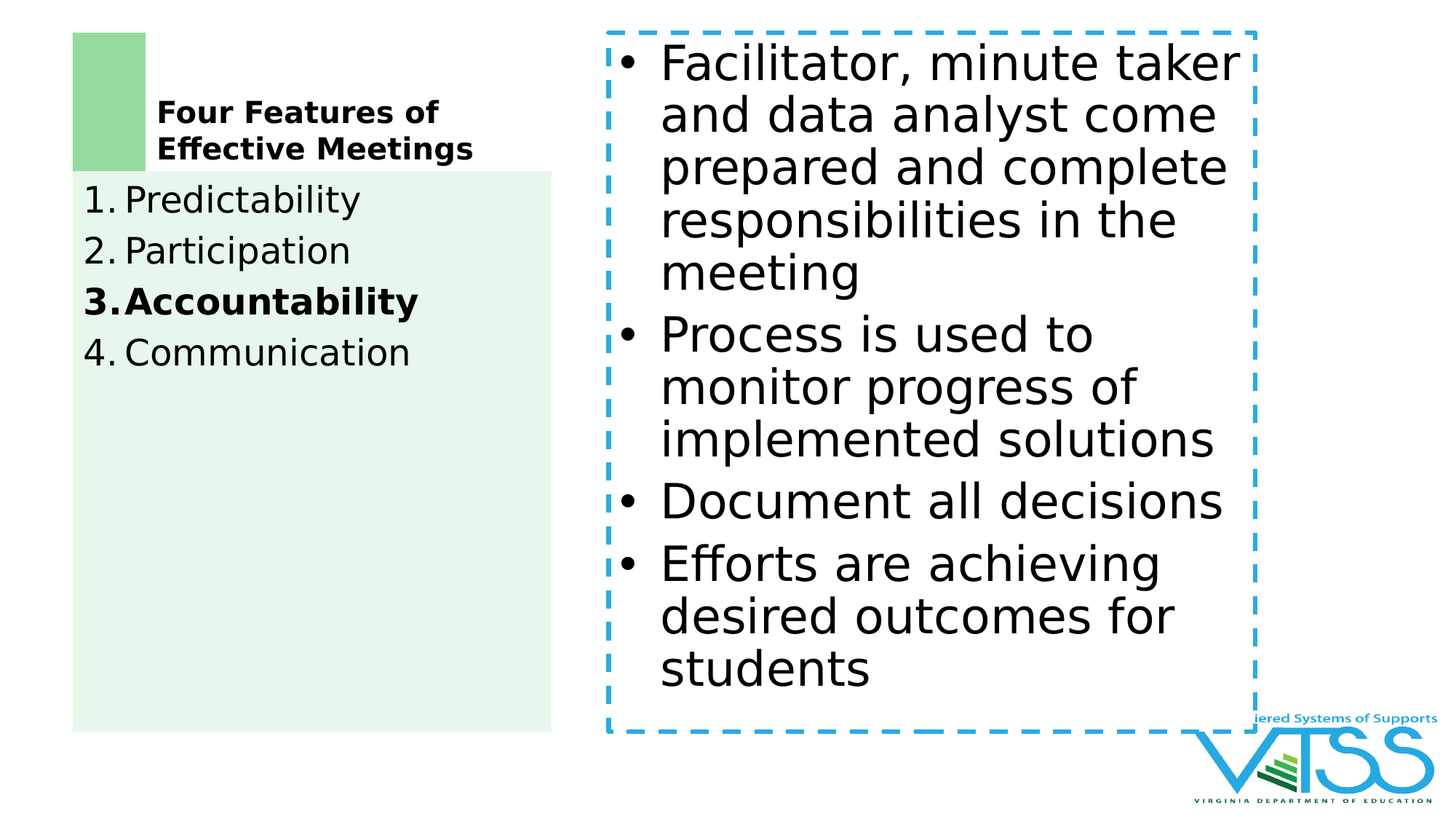

# Four Features of Effective Meetings
Facilitator, minute taker and data analyst come prepared and complete responsibilities in the meeting
Process is used to monitor progress of implemented solutions
Document all decisions
Efforts are achieving desired outcomes for students

Predictability
Participation
Accountability
Communication